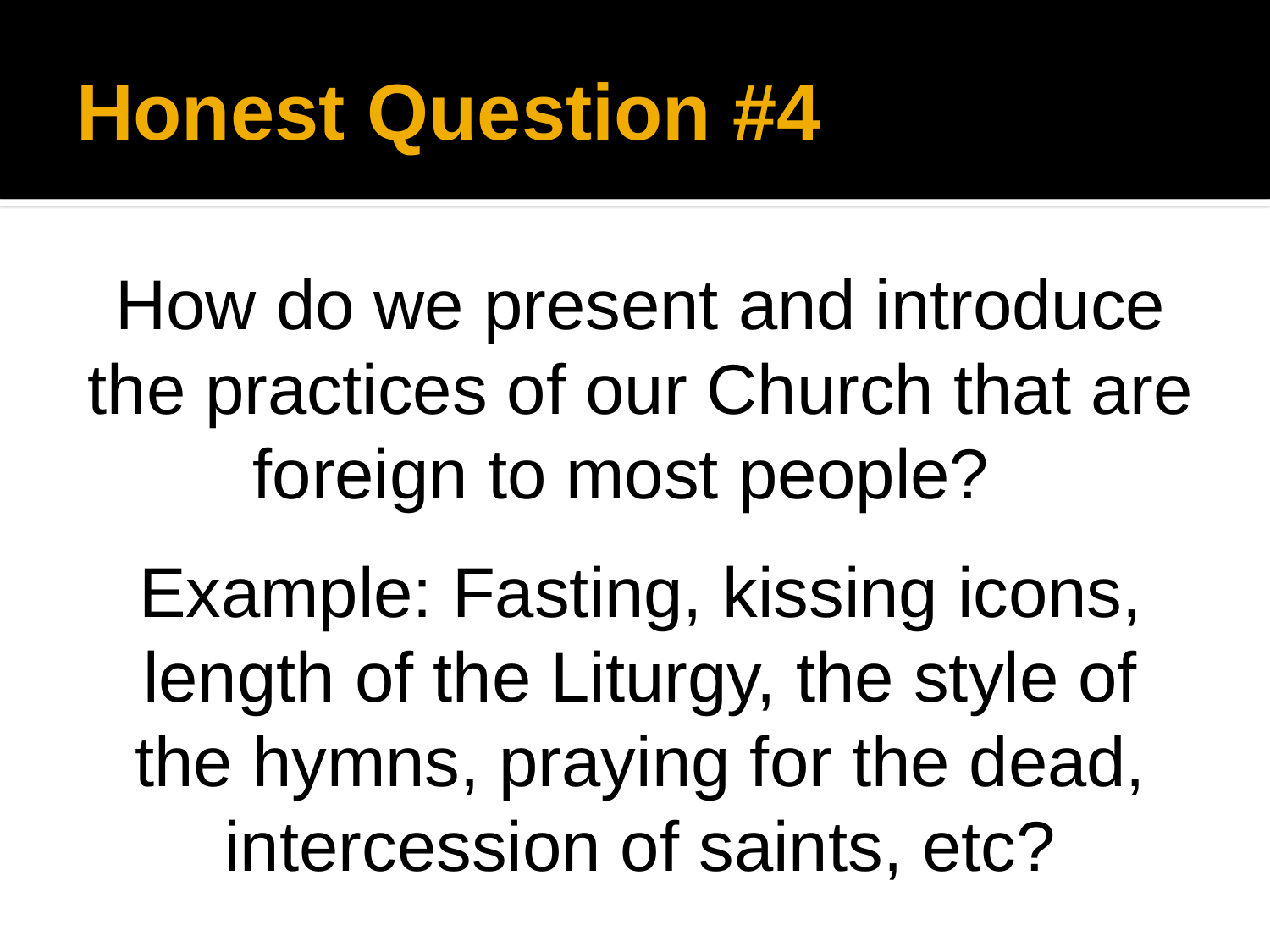

# Honest Question #4
How do we present and introduce the practices of our Church that are foreign to most people?

Example: Fasting, kissing icons, length of the Liturgy, the style of the hymns, praying for the dead, intercession of saints, etc?